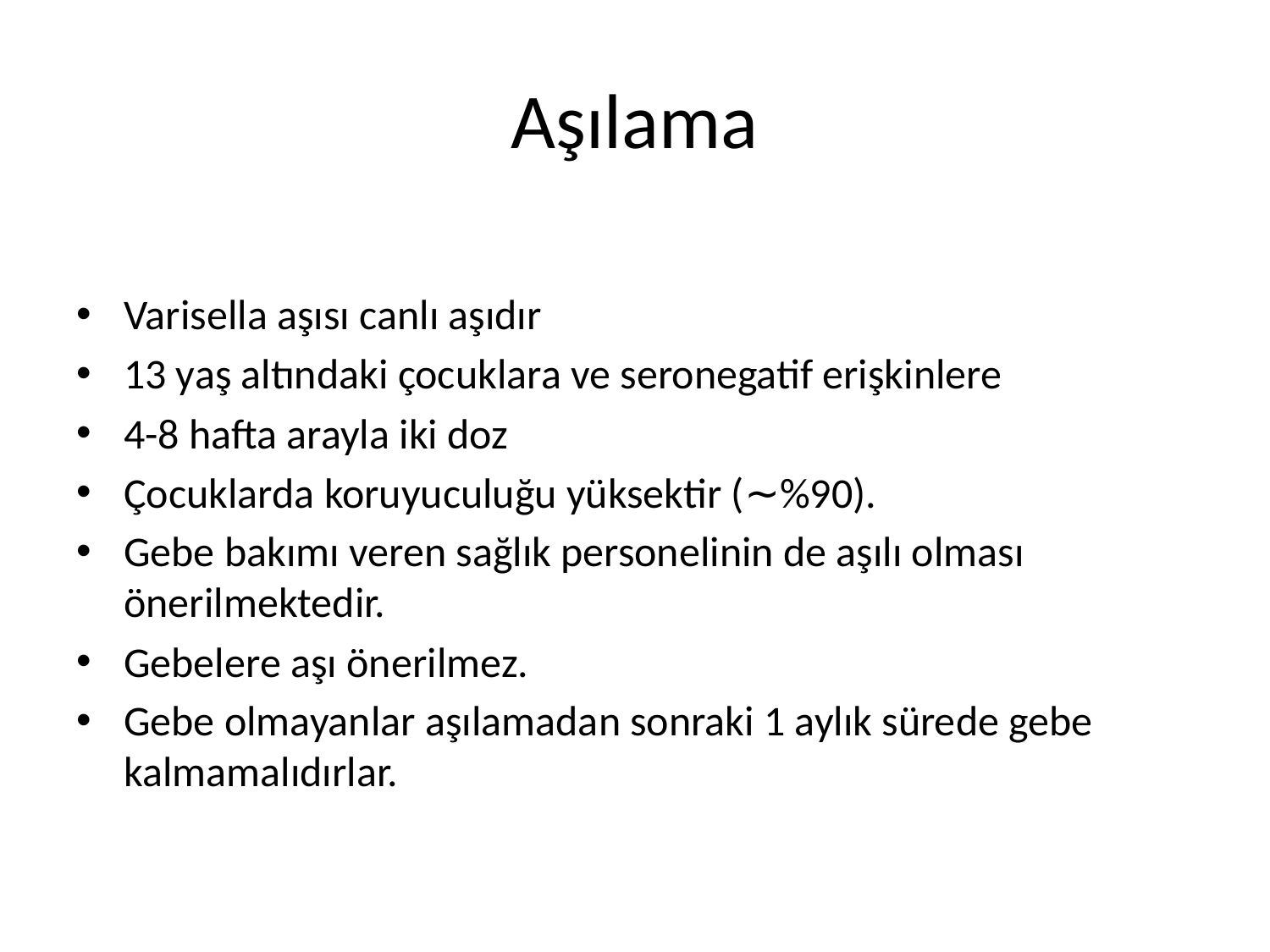

# Aşılama

Varisella aşısı canlı aşıdır
13 yaş altındaki çocuklara ve seronegatif erişkinlere
4-8 hafta arayla iki doz
Çocuklarda koruyuculuğu yüksektir (∼%90).
Gebe bakımı veren sağlık personelinin de aşılı olması önerilmektedir.
Gebelere aşı önerilmez.
Gebe olmayanlar aşılamadan sonraki 1 aylık sürede gebe kalmamalıdırlar.